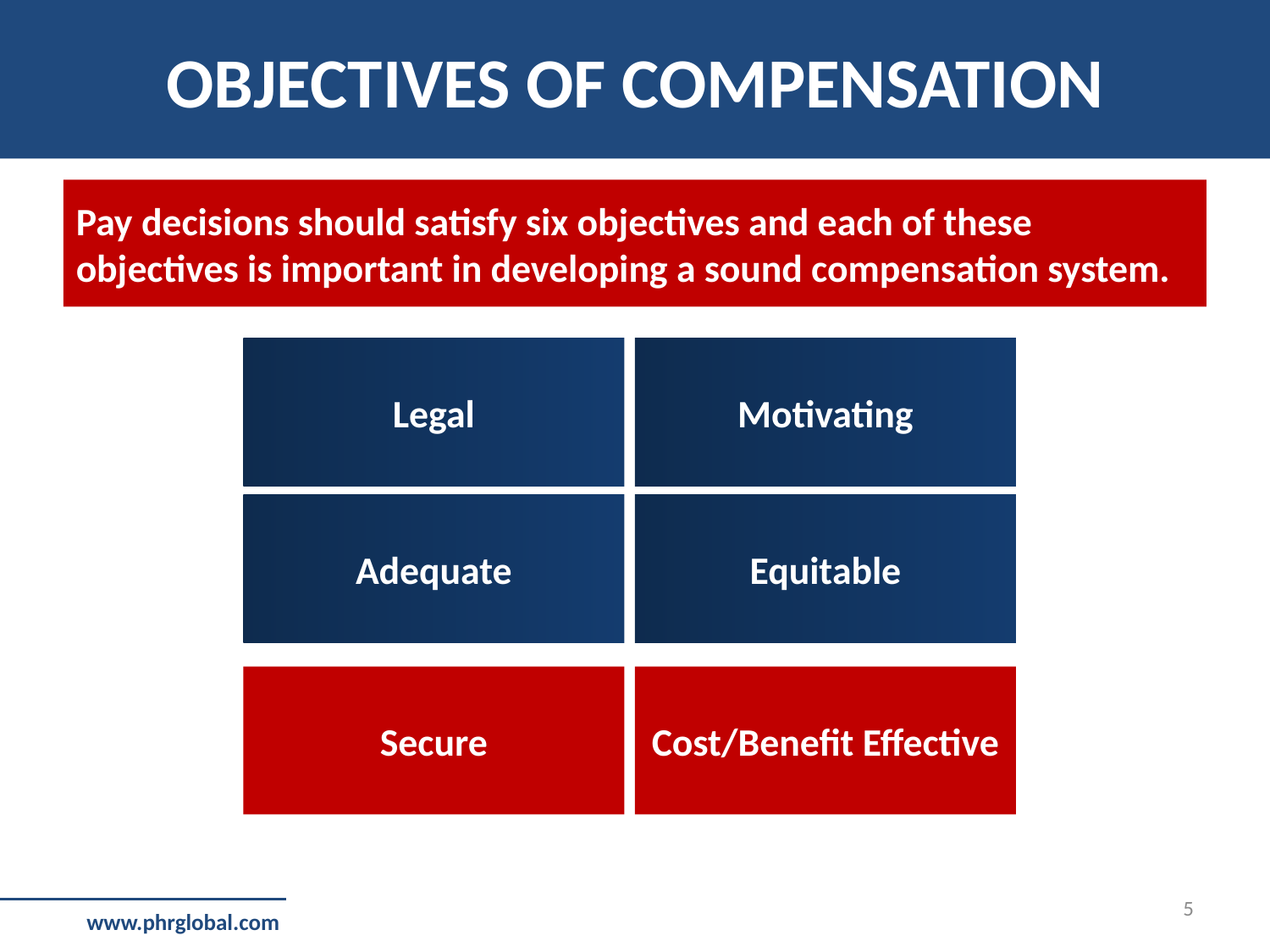

OBJECTIVES OF COMPENSATION
Pay decisions should satisfy six objectives and each of these objectives is important in developing a sound compensation system.
Legal
Motivating
Adequate
Equitable
Secure
Cost/Benefit Effective
5